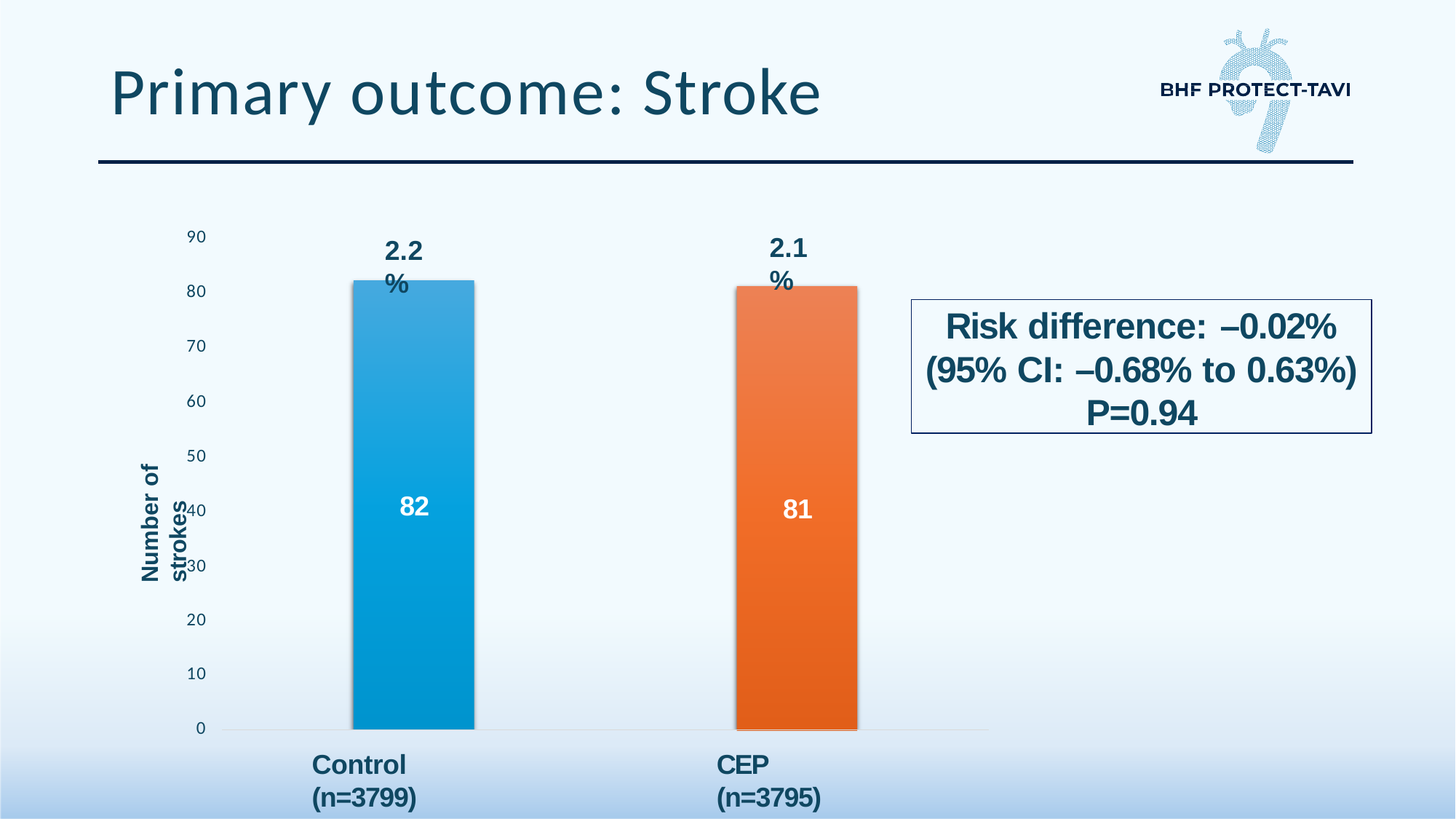

# Primary outcome: Stroke
90
2.1%
2.2%

80

Risk difference:	–0.02%
(95% CI: –0.68% to 0.63%)
P=0.94
70
Number of strokes
60
50
82
81
40
30

20

10

0

Control (n=3799)
CEP (n=3795)